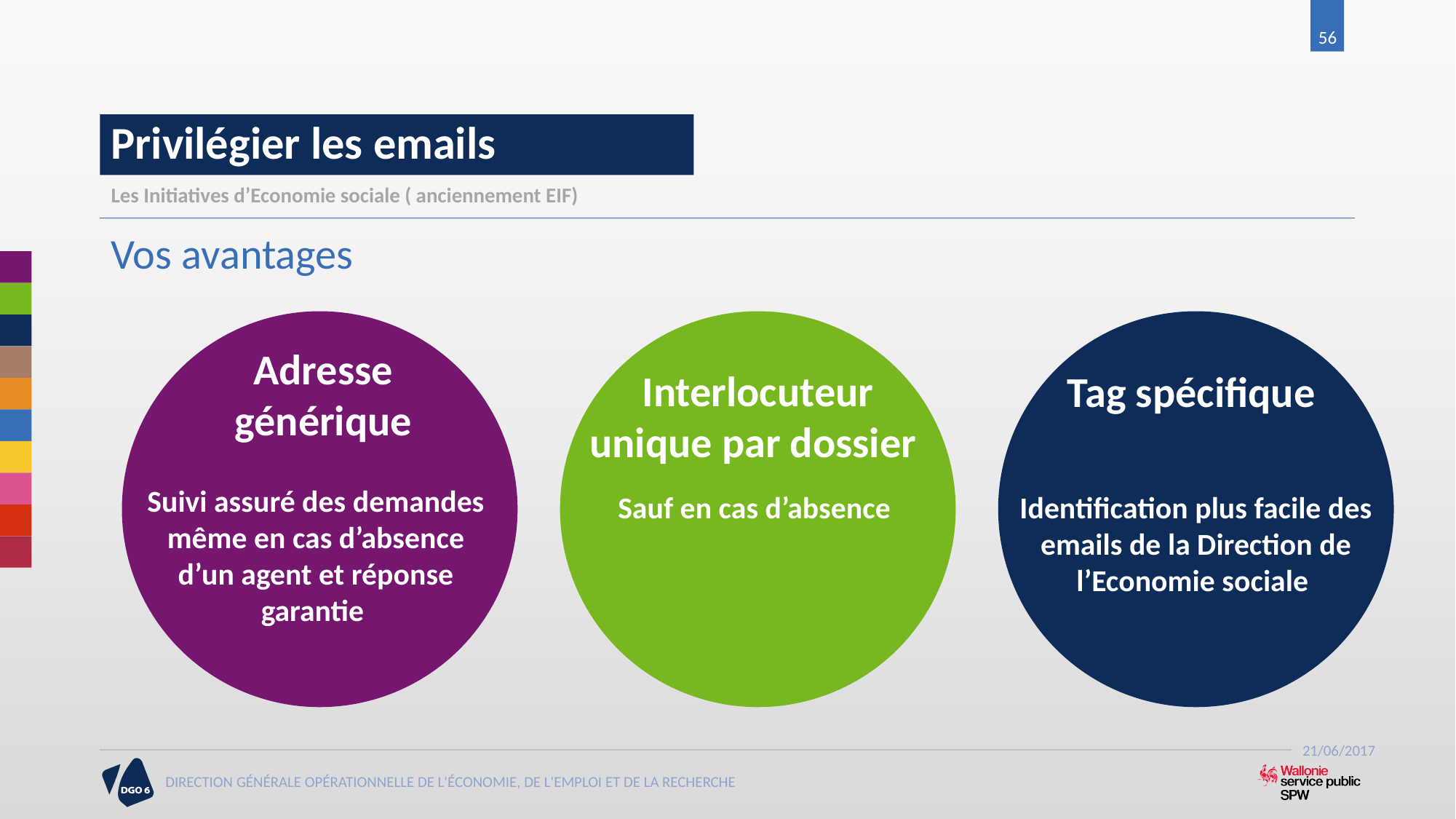

56
# Privilégier les emails
Les Initiatives d’Economie sociale ( anciennement EIF)
Vos avantages

Adresse
générique
Suivi assuré des demandes même en cas d’absence
d’un agent et réponse garantie

Interlocuteur
unique par dossier
Sauf en cas d’absence

Tag spécifique
Identification plus facile des emails de la Direction de l’Economie sociale
21/06/2017
DIRECTION GÉNÉRALE OPÉRATIONNELLE DE L'ÉCONOMIE, DE L'EMPLOI ET DE LA RECHERCHE